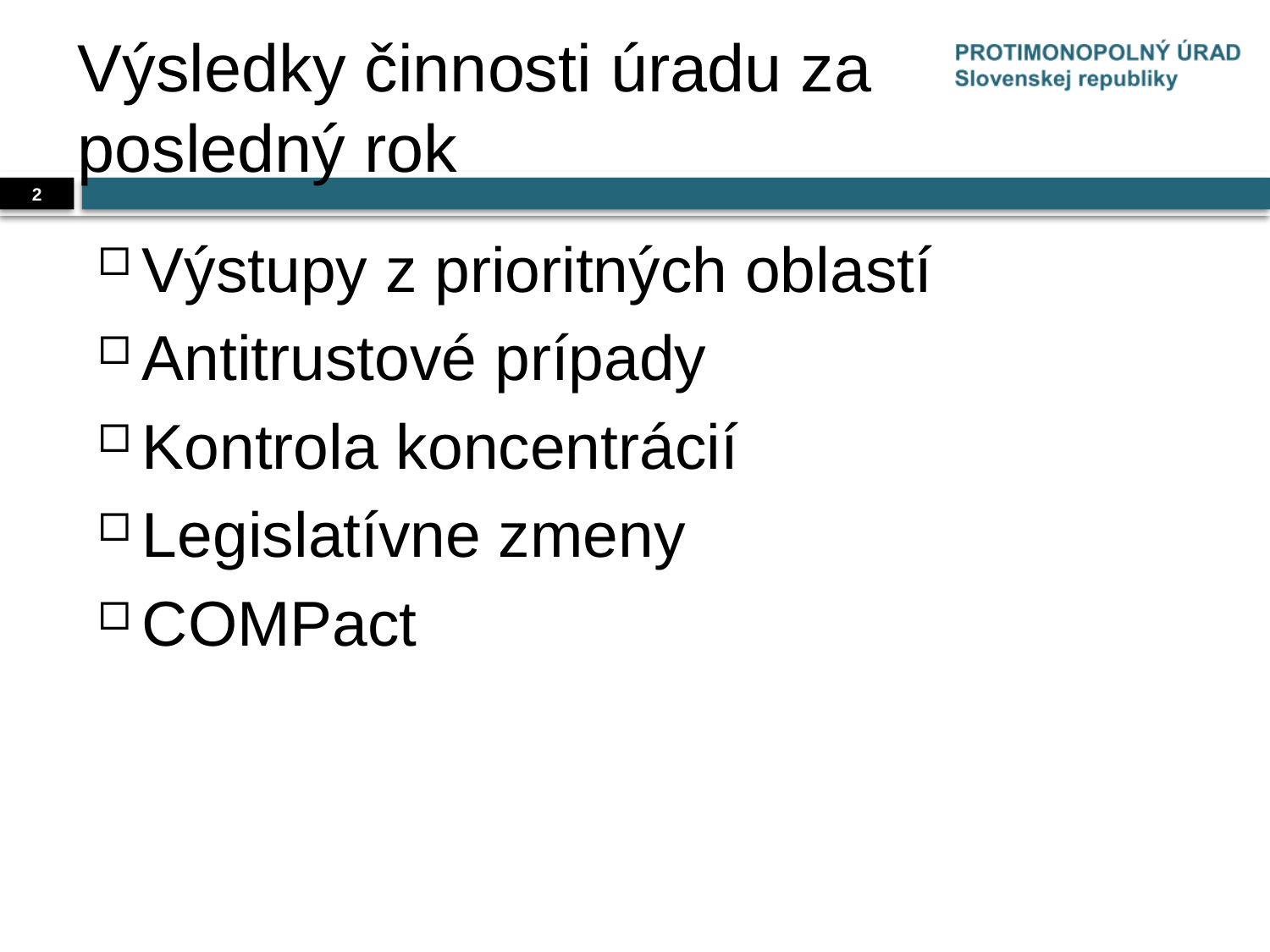

# Výsledky činnosti úradu za     posledný rok
2
Výstupy z prioritných oblastí
Antitrustové prípady
Kontrola koncentrácií
Legislatívne zmeny
COMPact